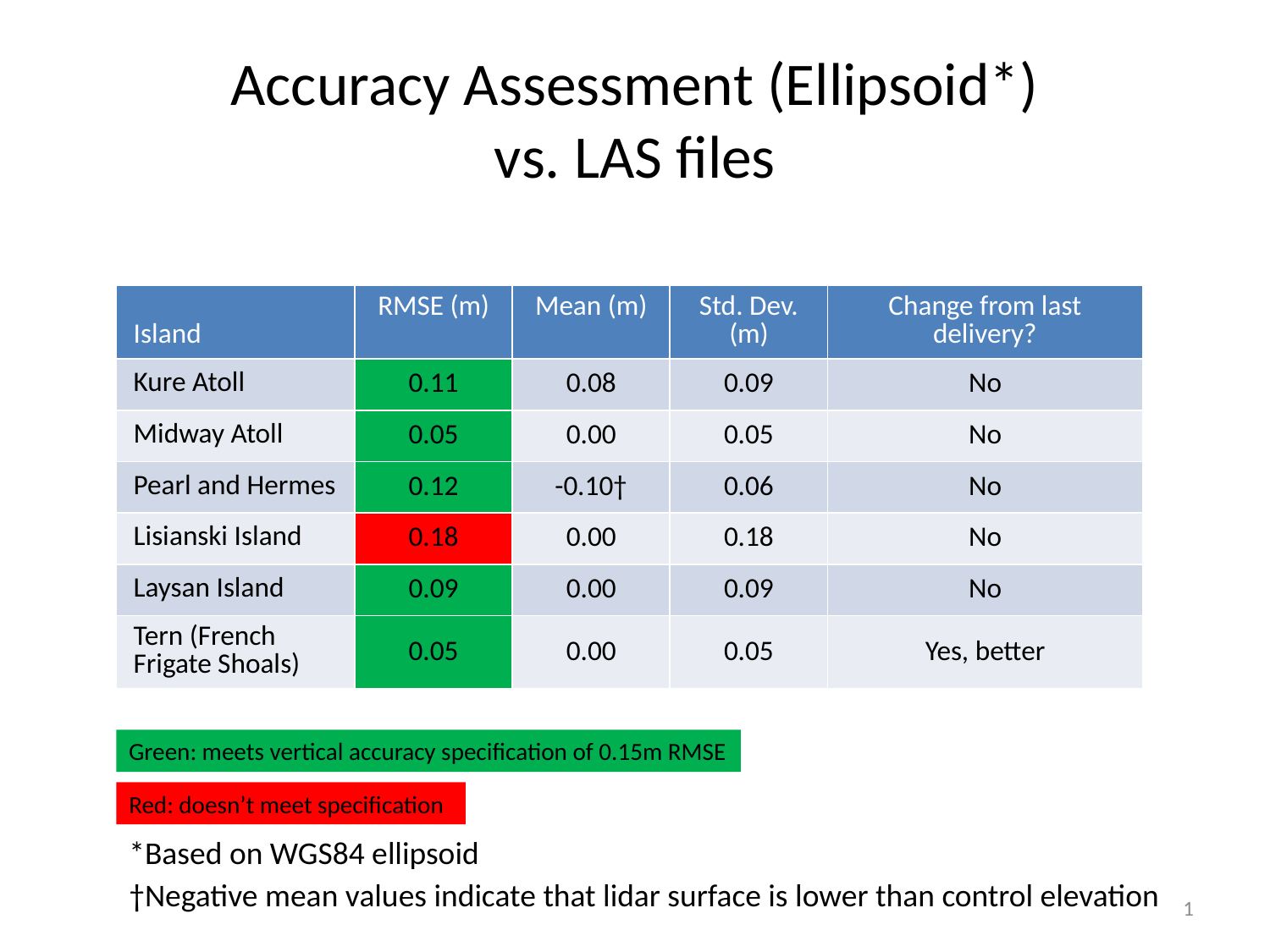

# Accuracy Assessment (Ellipsoid*) vs. LAS files
| Island | RMSE (m) | Mean (m) | Std. Dev. (m) | Change from last delivery? |
| --- | --- | --- | --- | --- |
| Kure Atoll | 0.11 | 0.08 | 0.09 | No |
| Midway Atoll | 0.05 | 0.00 | 0.05 | No |
| Pearl and Hermes | 0.12 | -0.10† | 0.06 | No |
| Lisianski Island | 0.18 | 0.00 | 0.18 | No |
| Laysan Island | 0.09 | 0.00 | 0.09 | No |
| Tern (French Frigate Shoals) | 0.05 | 0.00 | 0.05 | Yes, better |
Green: meets vertical accuracy specification of 0.15m RMSE
Red: doesn’t meet specification
*Based on WGS84 ellipsoid
†Negative mean values indicate that lidar surface is lower than control elevation
1